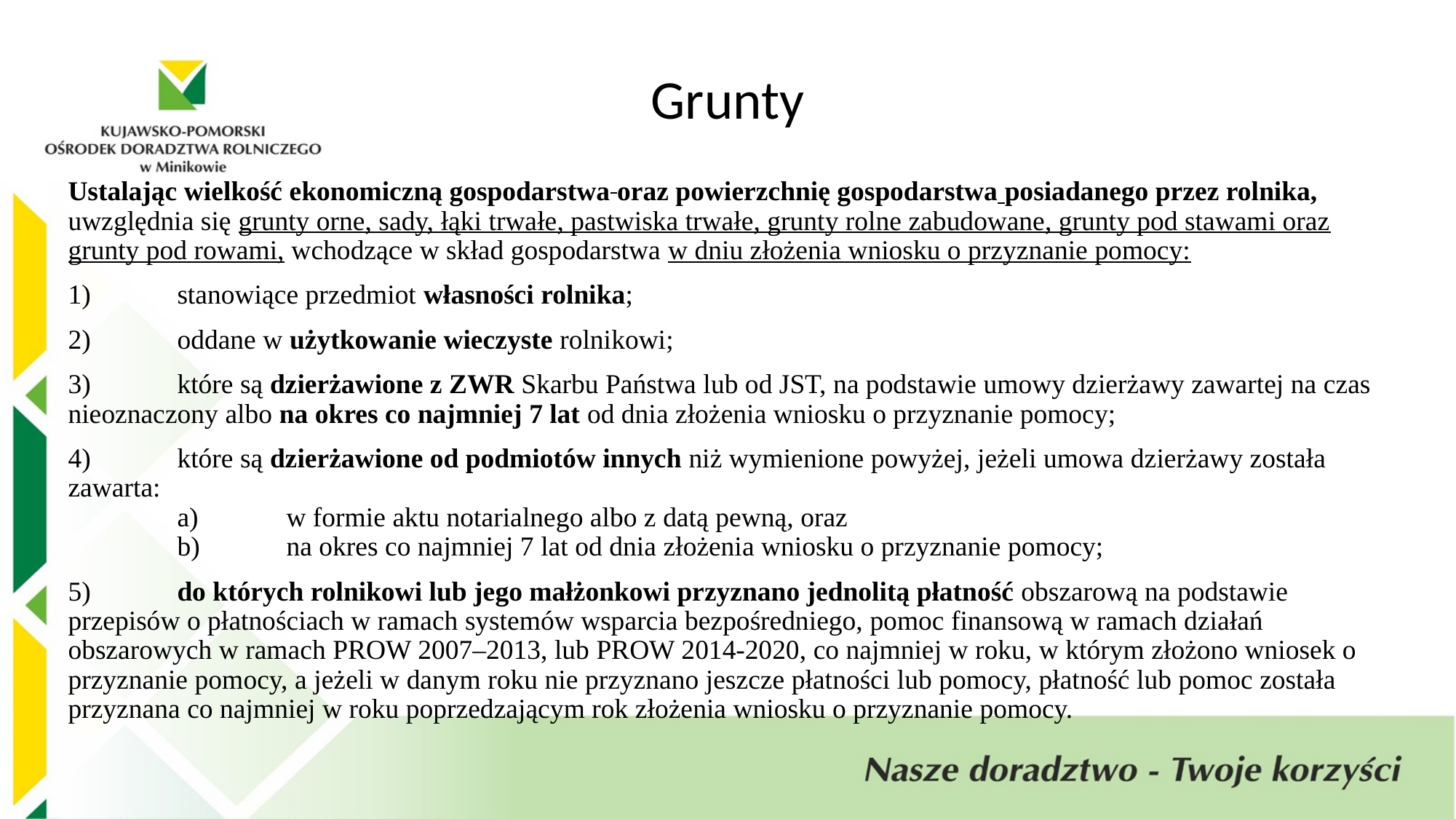

Grunty
	Ustalając wielkość ekonomiczną gospodarstwa oraz powierzchnię gospodarstwa posiadanego przez rolnika, uwzględnia się grunty orne, sady, łąki trwałe, pastwiska trwałe, grunty rolne zabudowane, grunty pod stawami oraz grunty pod rowami, wchodzące w skład gospodarstwa w dniu złożenia wniosku o przyznanie pomocy:
	1) 	stanowiące przedmiot własności rolnika;
	2) 	oddane w użytkowanie wieczyste rolnikowi;
	3)	które są dzierżawione z ZWR Skarbu Państwa lub od JST, na podstawie umowy dzierżawy zawartej na czas nieoznaczony albo na okres co najmniej 7 lat od dnia złożenia wniosku o przyznanie pomocy;
	4) 	które są dzierżawione od podmiotów innych niż wymienione powyżej, jeżeli umowa dzierżawy została zawarta:
		a) 	w formie aktu notarialnego albo z datą pewną, oraz
		b) 	na okres co najmniej 7 lat od dnia złożenia wniosku o przyznanie pomocy;
	5) 	do których rolnikowi lub jego małżonkowi przyznano jednolitą płatność obszarową na podstawie przepisów o płatnościach w ramach systemów wsparcia bezpośredniego, pomoc finansową w ramach działań obszarowych w ramach PROW 2007–2013, lub PROW 2014-2020, co najmniej w roku, w którym złożono wniosek o przyznanie pomocy, a jeżeli w danym roku nie przyznano jeszcze płatności lub pomocy, płatność lub pomoc została przyznana co najmniej w roku poprzedzającym rok złożenia wniosku o przyznanie pomocy.